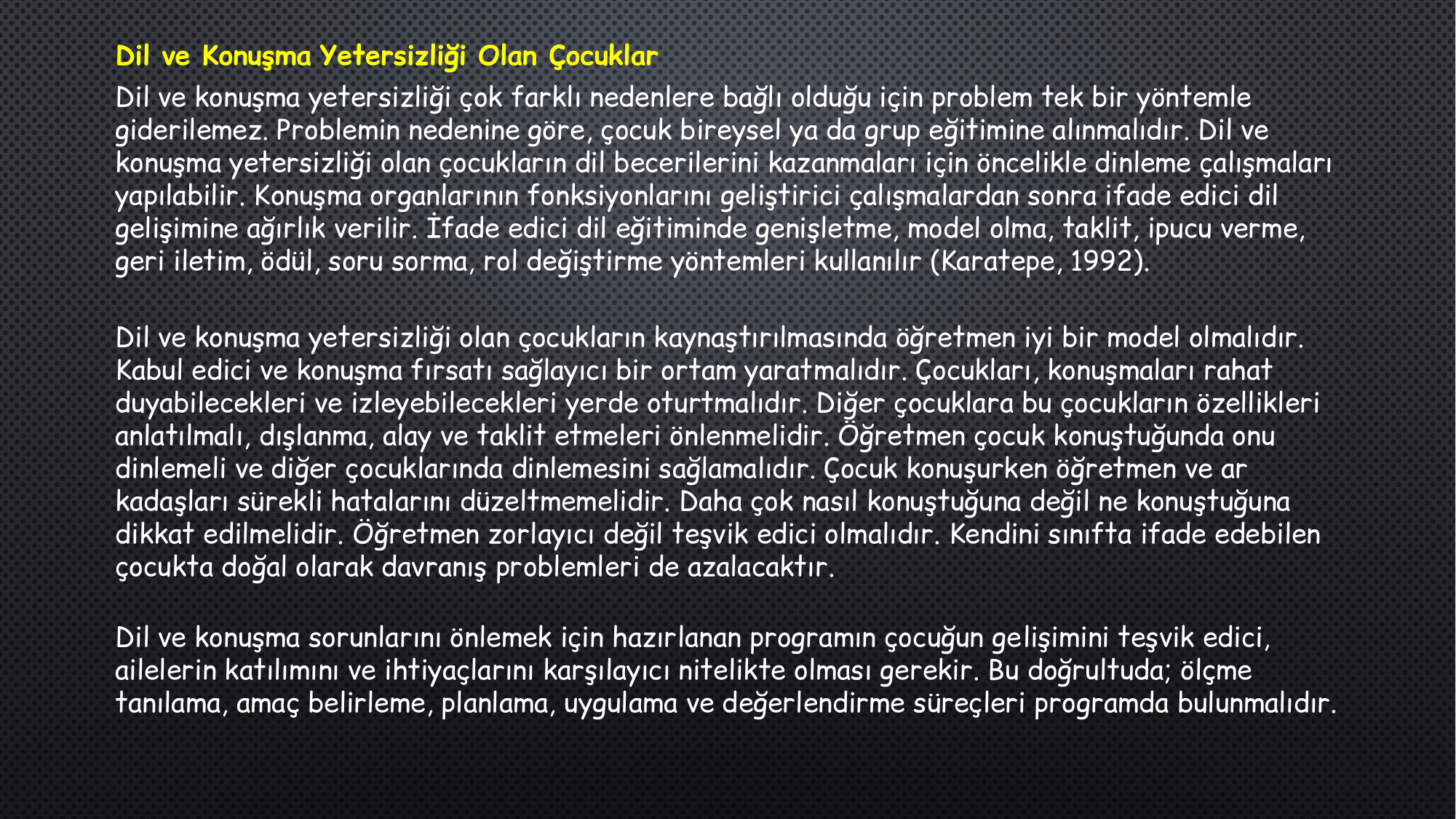

Dil ve Konuşma Yetersizliği Olan Çocuklar
Dil ve konuşma yetersizliği çok farklı nedenlere bağlı olduğu için problem tek bir yöntemle giderilemez. Problemin nedenine göre, çocuk bireysel ya da grup eğitimine alınmalıdır. Dil ve konuşma yetersizliği olan çocukların dil becerilerini kazanmaları için öncelikle dinleme çalışmaları yapılabilir. Konuşma organlarının fonksiyonlarını geliştirici çalışmalardan sonra ifade edici dil gelişimine ağırlık ve­rilir. İfade edici dil eğitiminde genişletme, model olma, taklit, ipucu verme, geri iletim, ödül, soru sorma, rol değiştirme yöntemleri kullanılır (Karatepe, 1992).

Dil ve konuşma yetersizliği olan çocukların kaynaştırılmasında öğretmen iyi bir model olmalıdır. Kabul edici ve konuşma fırsatı sağlayıcı bir ortam yarat­malıdır. Çocukları, konuşmaları rahat duyabilecekleri ve izleyebilecekleri yerde oturtmalıdır. Diğer çocuklara bu çocukların özellikleri anlatılmalı, dışlanma, alay ve taklit etmeleri önlenmelidir. Öğretmen çocuk konuştuğunda onu dinlemeli ve diğer çocuklarında dinlemesini sağlamalıdır. Çocuk konuşurken öğretmen ve ar­kadaşları sürekli hatalarını düzeltmemelidir. Daha çok nasıl konuştuğuna değil ne konuştuğuna dikkat edilmelidir. Öğretmen zorlayıcı değil teşvik edici olmalıdır. Kendini sınıfta ifade edebilen çocukta doğal olarak davranış problemleri de azalacaktır.

Dil ve konuşma sorunlarını önlemek için hazırlanan programın çocuğun ge­lişimini teşvik edici, ailelerin katılımını ve ihtiyaçlarını karşılayıcı nitelikte olması gerekir. Bu doğrultuda; ölçme tanılama, amaç belirleme, planlama, uygulama ve değerlendirme süreçleri programda bulunmalıdır.